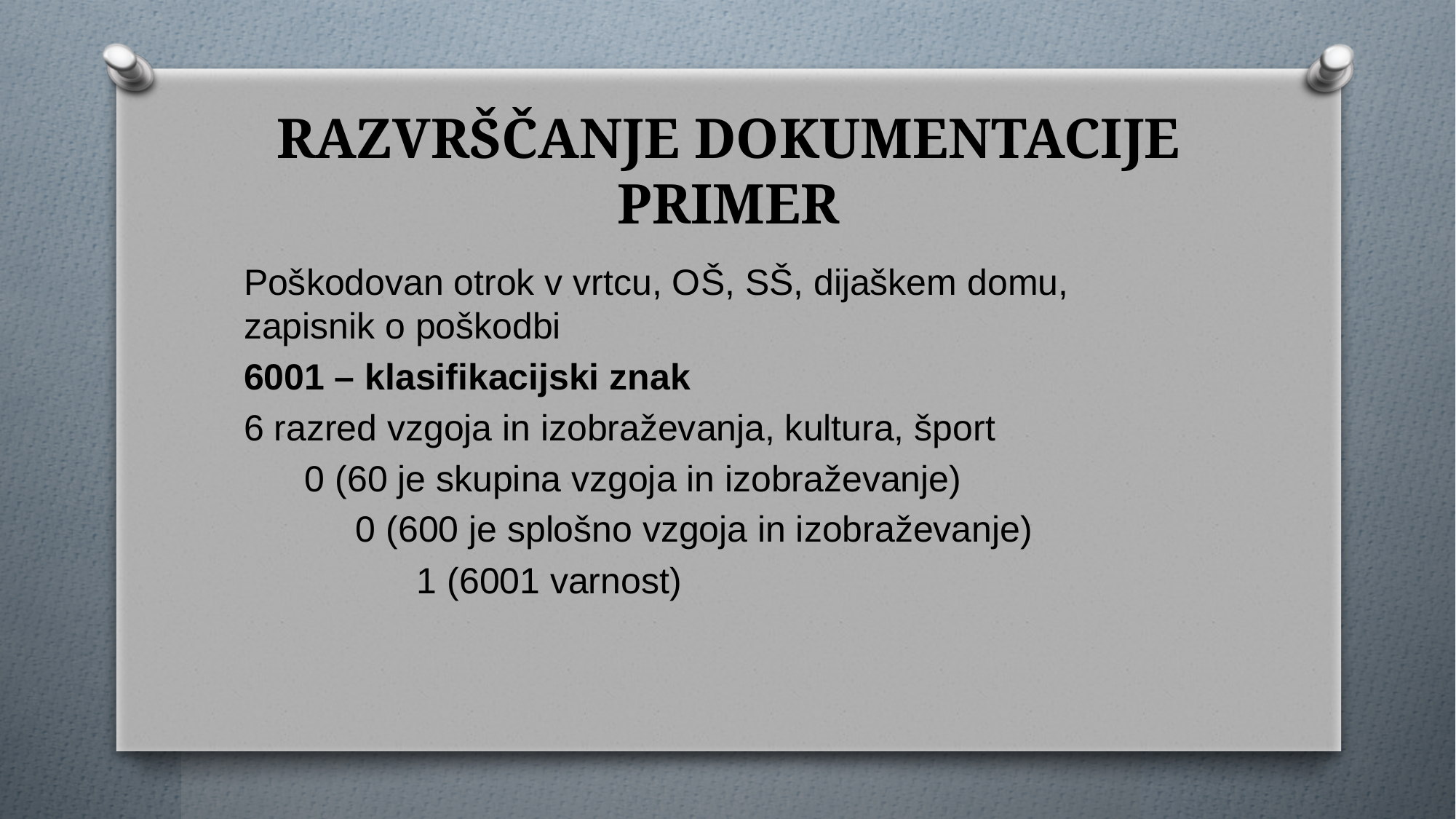

# RAZVRŠČANJE DOKUMENTACIJE PRIMER
Poškodovan otrok v vrtcu, OŠ, SŠ, dijaškem domu, zapisnik o poškodbi
6001 – klasifikacijski znak
6 razred vzgoja in izobraževanja, kultura, šport
      0 (60 je skupina vzgoja in izobraževanje)
           0 (600 je splošno vzgoja in izobraževanje)
                 1 (6001 varnost)